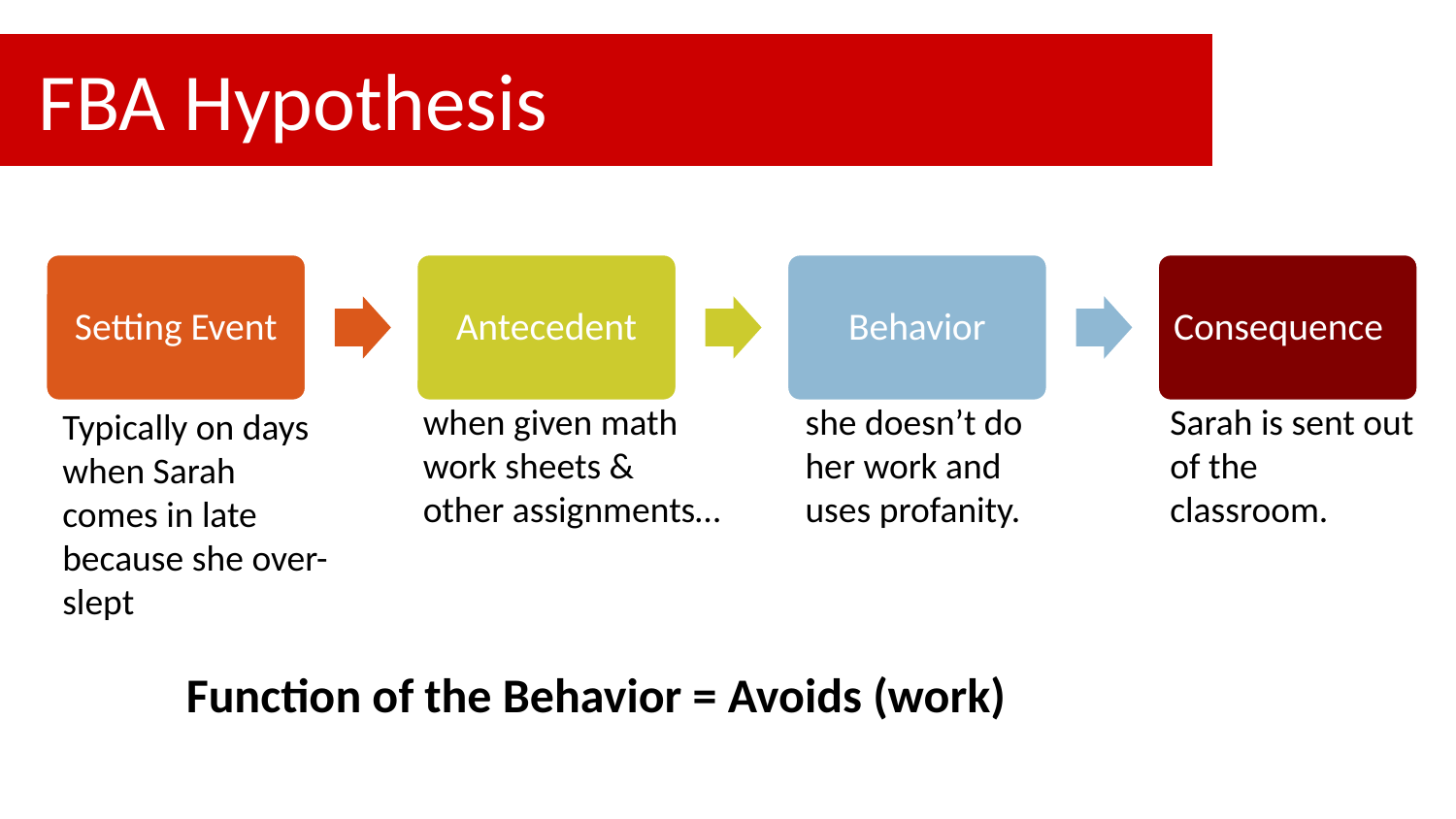

# FBA Hypothesis

Consequence
Setting Event
Antecedent
Behavior

she doesn’t do her work and uses profanity.
Sarah is sent out of the classroom.
when given math work sheets & other assignments…
Typically on days when Sarah comes in late because she over-slept
Function of the Behavior = Avoids (work)